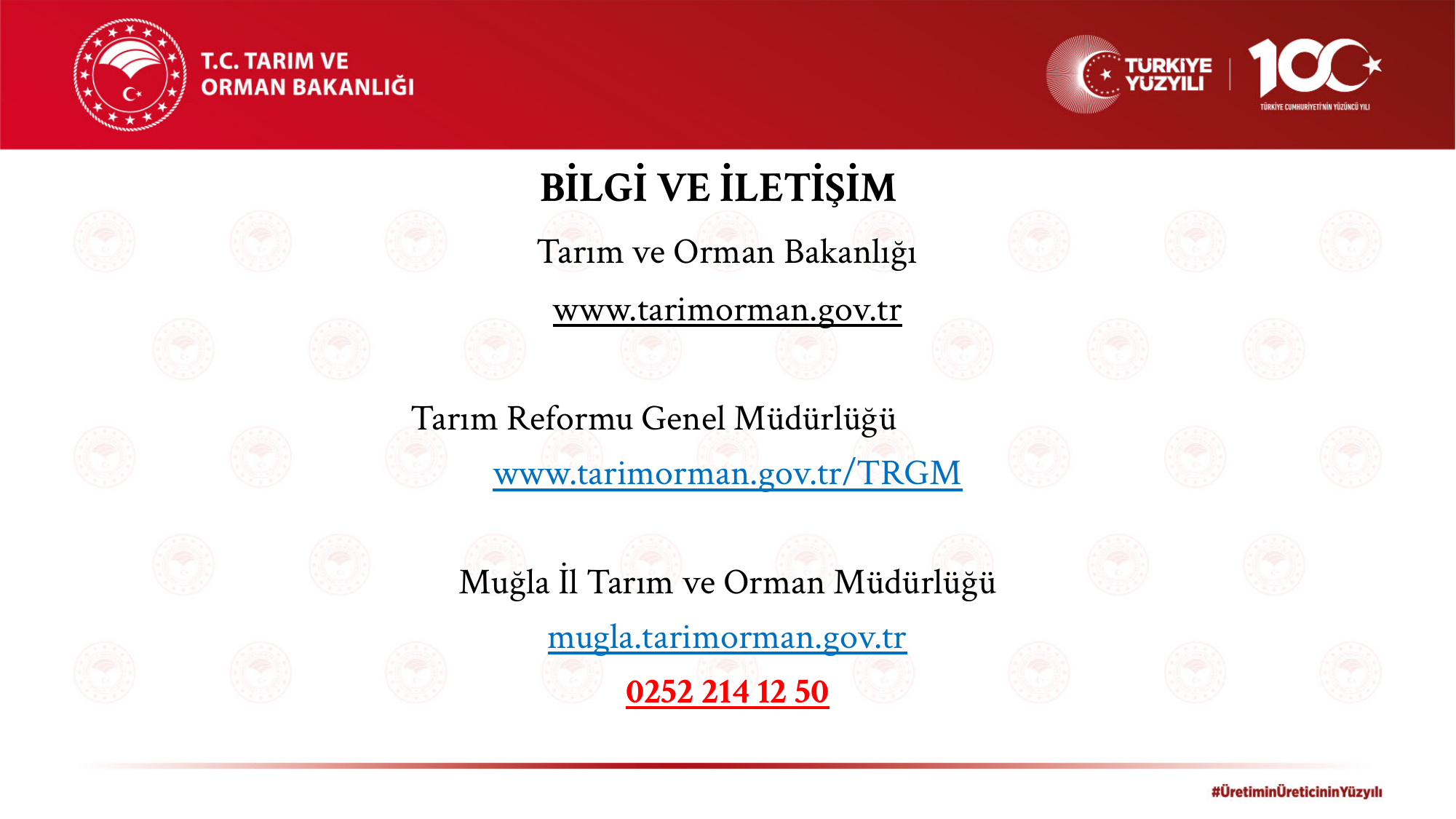

# BİLGİ VE İLETİŞİM
Tarım ve Orman Bakanlığı
www.tarimorman.gov.tr

Tarım Reformu Genel Müdürlüğü
www.tarimorman.gov.tr/TRGM

Muğla İl Tarım ve Orman Müdürlüğü
mugla.tarimorman.gov.tr
0252 214 12 50